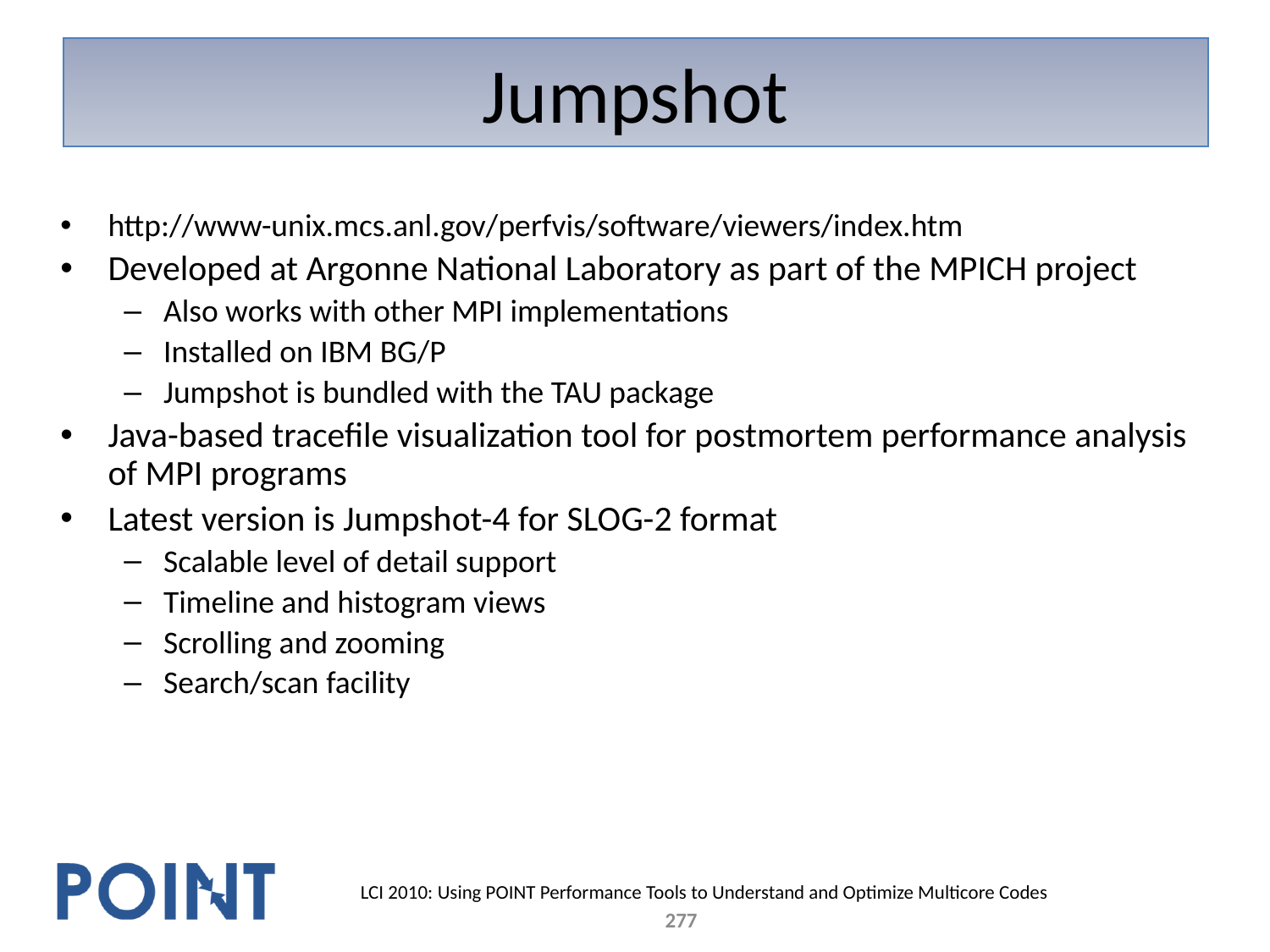

# Jumpshot
http://www-unix.mcs.anl.gov/perfvis/software/viewers/index.htm
Developed at Argonne National Laboratory as part of the MPICH project
Also works with other MPI implementations
Installed on IBM BG/P
Jumpshot is bundled with the TAU package
Java-based tracefile visualization tool for postmortem performance analysis of MPI programs
Latest version is Jumpshot-4 for SLOG-2 format
Scalable level of detail support
Timeline and histogram views
Scrolling and zooming
Search/scan facility
277